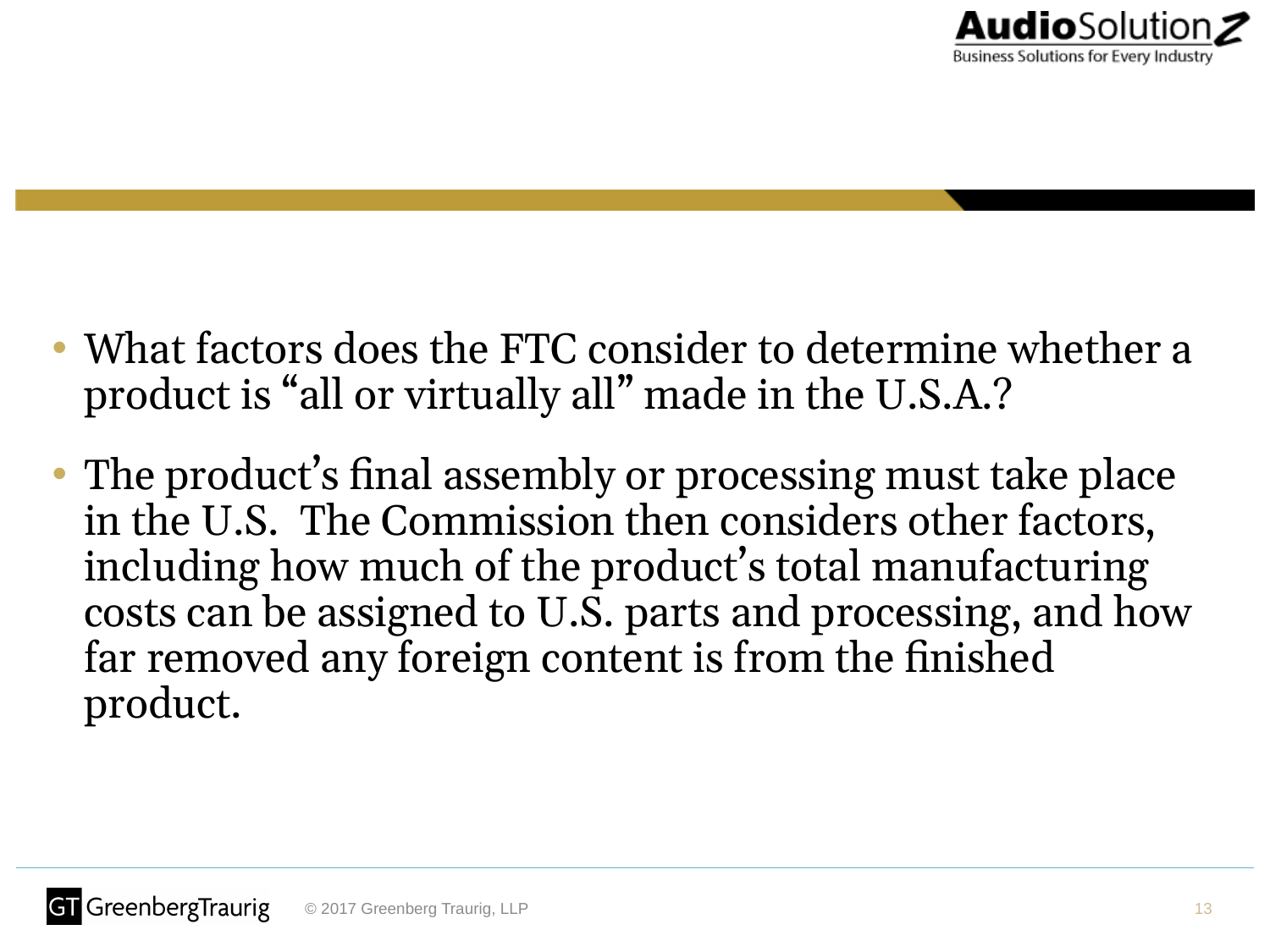

What factors does the FTC consider to determine whether a product is “all or virtually all” made in the U.S.A.?
The product’s final assembly or processing must take place in the U.S.  The Commission then considers other factors, including how much of the product’s total manufacturing costs can be assigned to U.S. parts and processing, and how far removed any foreign content is from the finished product.
13